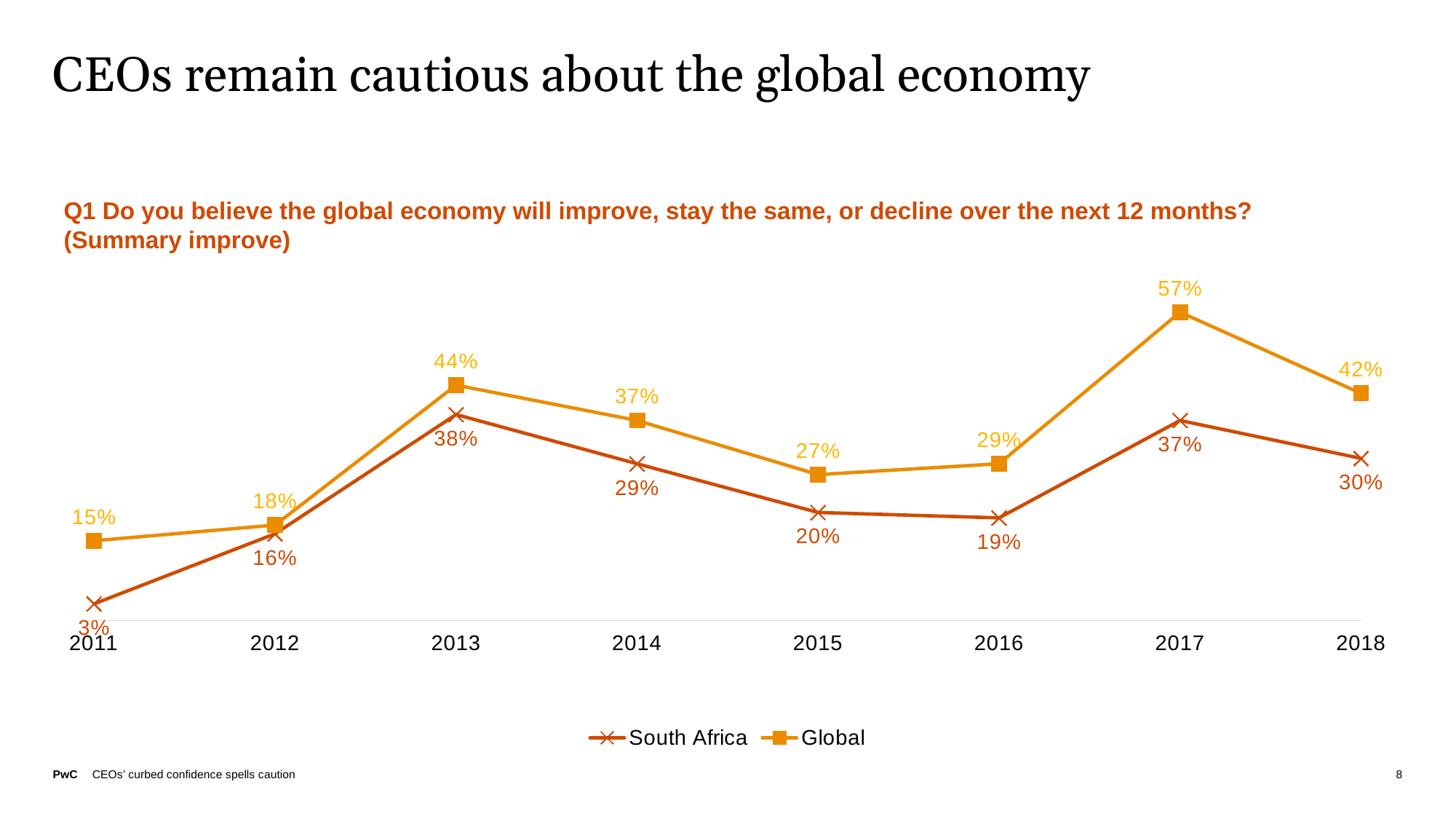

# CEOs remain cautious about the global economy
Q1 Do you believe the global economy will improve, stay the same, or decline over the next 12 months?  (Summary improve)

### Chart

| Category | South Africa | Global |
|---|---|---|
| 2011 | 0.03125 | 0.1478537360890302 |
| 2012 | 0.16071428571428573 | 0.17669172932330826 |
| 2013 | 0.38095238095238093 | 0.43526785714285715 |
| 2014 | 0.29 | 0.37 |
| 2015 | 0.2 | 0.27 |
| 2016 | 0.19 | 0.29 |
| 2017 | 0.37 | 0.57 |
| 2018 | 0.3 | 0.42 |
8